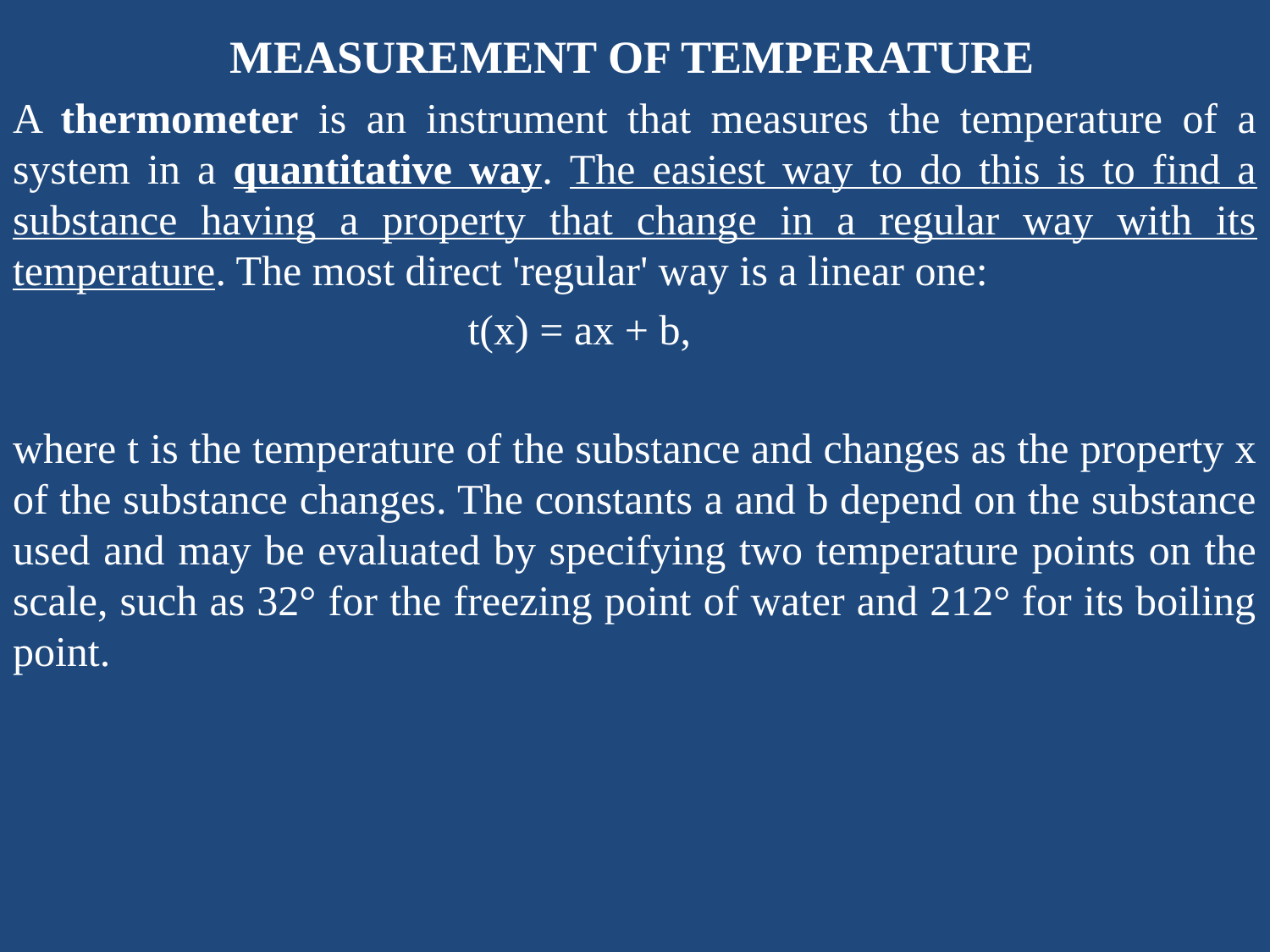

MEASUREMENT OF TEMPERATURE
A thermometer is an instrument that measures the temperature of a system in a quantitative way. The easiest way to do this is to find a substance having a property that change in a regular way with its temperature. The most direct 'regular' way is a linear one:
                                           t(x) = ax + b,

where t is the temperature of the substance and changes as the property x of the substance changes. The constants a and b depend on the substance used and may be evaluated by specifying two temperature points on the scale, such as 32° for the freezing point of water and 212° for its boiling point.